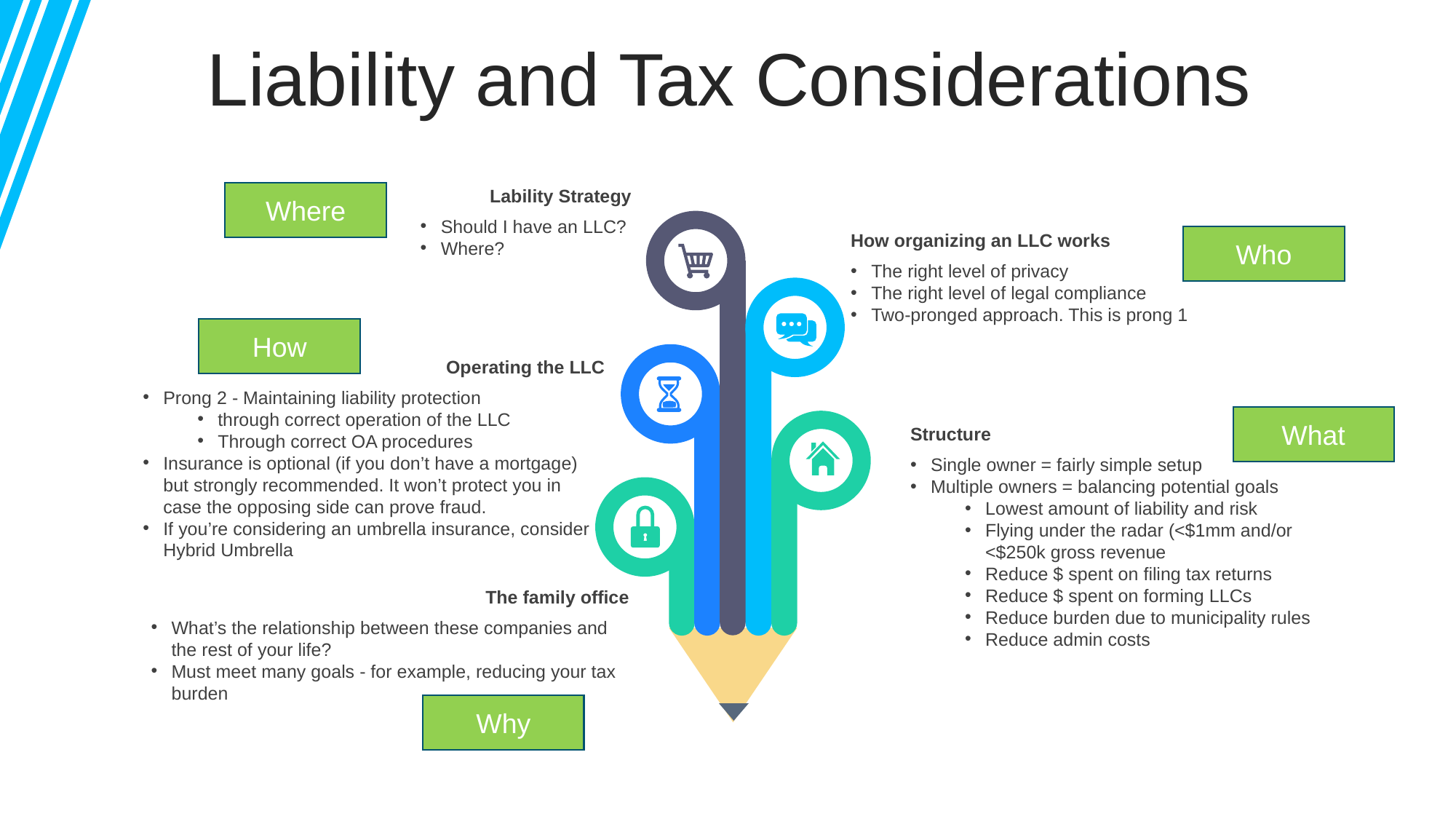

Liability and Tax Considerations
Lability Strategy
Should I have an LLC?
Where?
Where

How organizing an LLC works
The right level of privacy
The right level of legal compliance
Two-pronged approach. This is prong 1
Who

How
Operating the LLC
Prong 2 - Maintaining liability protection
through correct operation of the LLC
Through correct OA procedures
Insurance is optional (if you don’t have a mortgage) but strongly recommended. It won’t protect you in case the opposing side can prove fraud.
If you’re considering an umbrella insurance, consider Hybrid Umbrella

What
Structure
Single owner = fairly simple setup
Multiple owners = balancing potential goals
Lowest amount of liability and risk
Flying under the radar (<$1mm and/or <$250k gross revenue
Reduce $ spent on filing tax returns
Reduce $ spent on forming LLCs
Reduce burden due to municipality rules
Reduce admin costs

The family office
What’s the relationship between these companies and the rest of your life?
Must meet many goals - for example, reducing your tax burden
Why